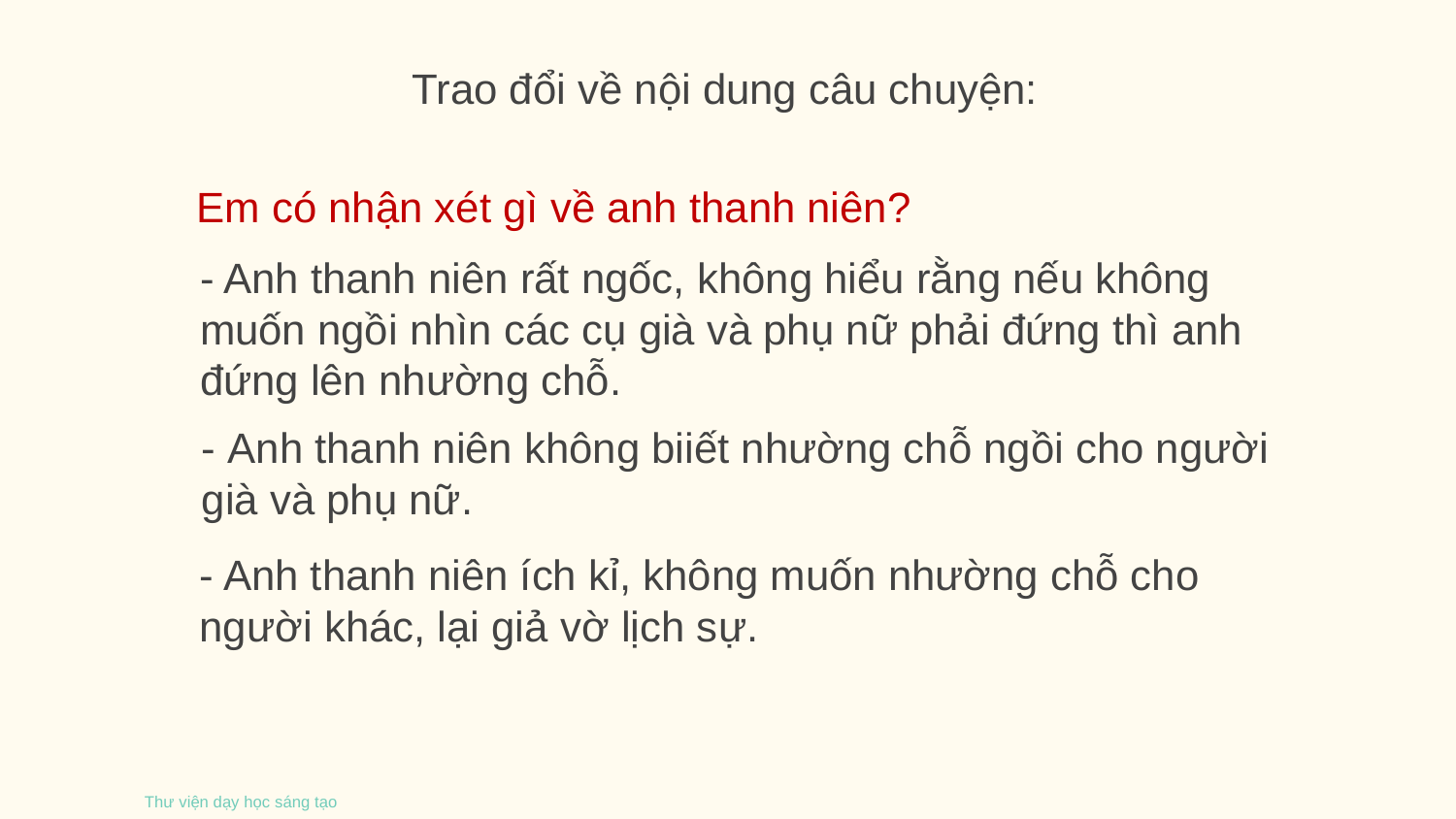

Trao đổi về nội dung câu chuyện:
Em có nhận xét gì về anh thanh niên?
- Anh thanh niên rất ngốc, không hiểu rằng nếu không muốn ngồi nhìn các cụ già và phụ nữ phải đứng thì anh đứng lên nhường chỗ.
- Anh thanh niên không biiết nhường chỗ ngồi cho người già và phụ nữ.
- Anh thanh niên ích kỉ, không muốn nhường chỗ cho người khác, lại giả vờ lịch sự.